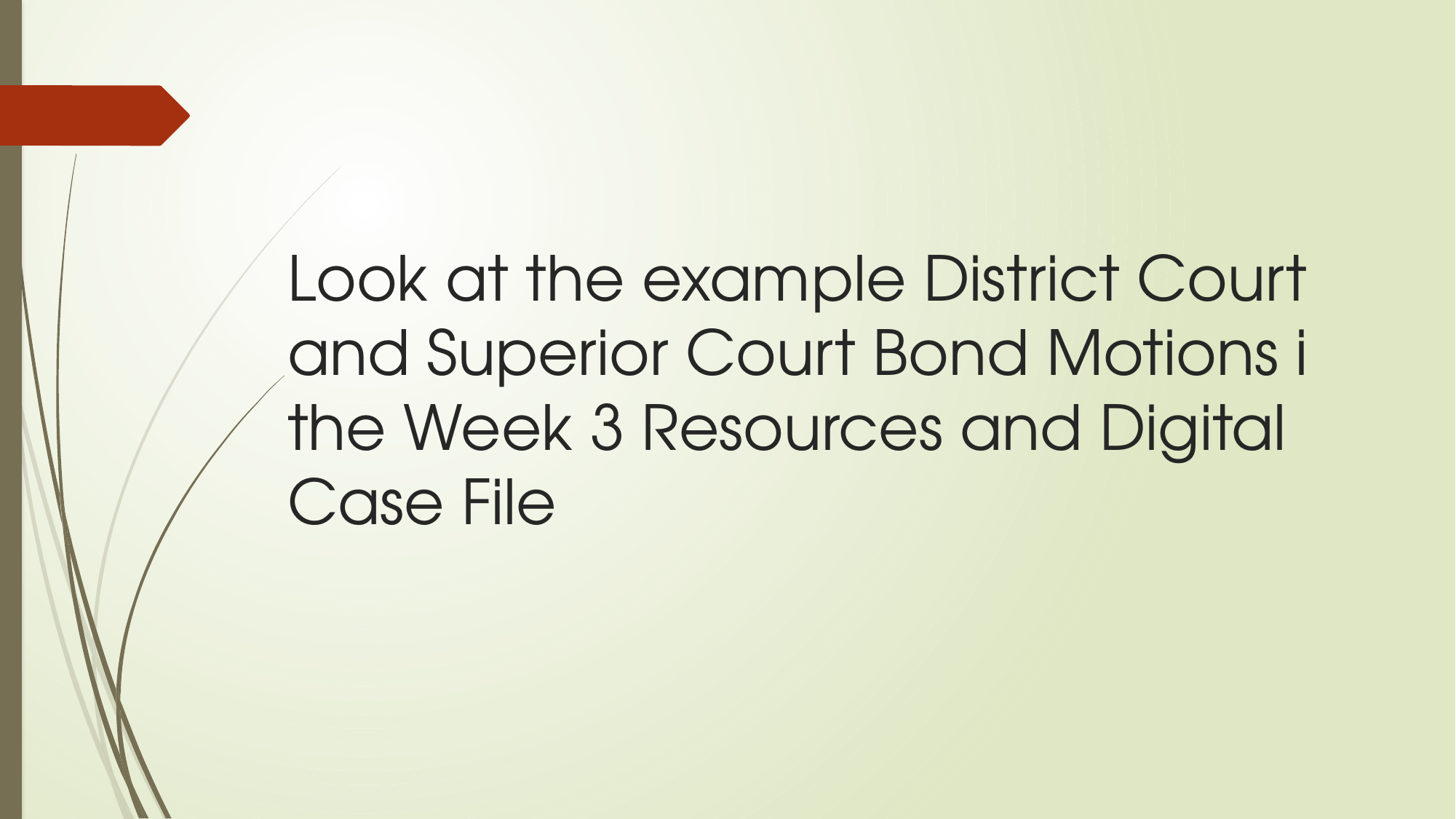

# Look at the example District Court and Superior Court Bond Motions i the Week 3 Resources and Digital Case File